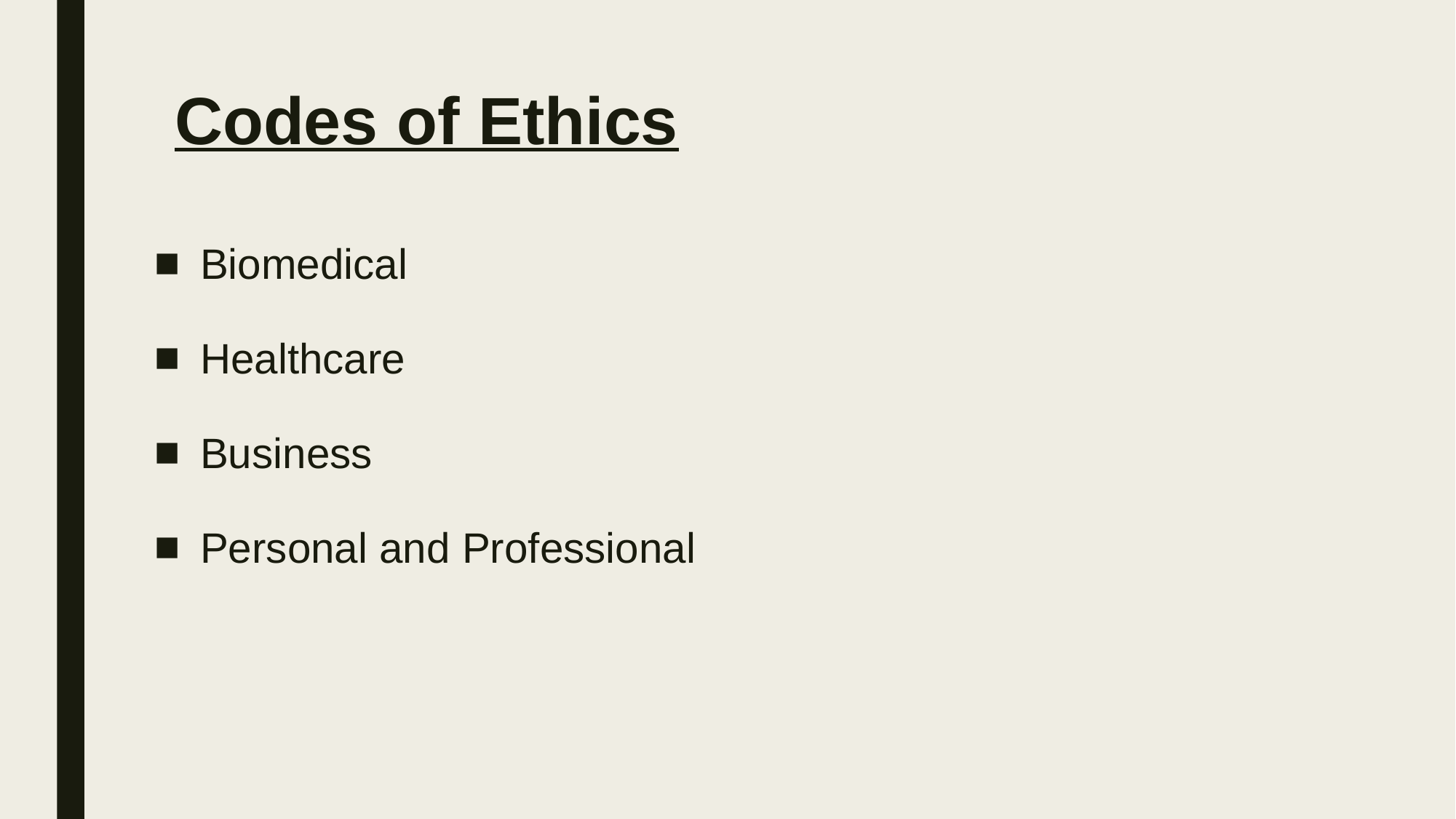

# Codes of Ethics
Biomedical
Healthcare
Business
Personal and Professional